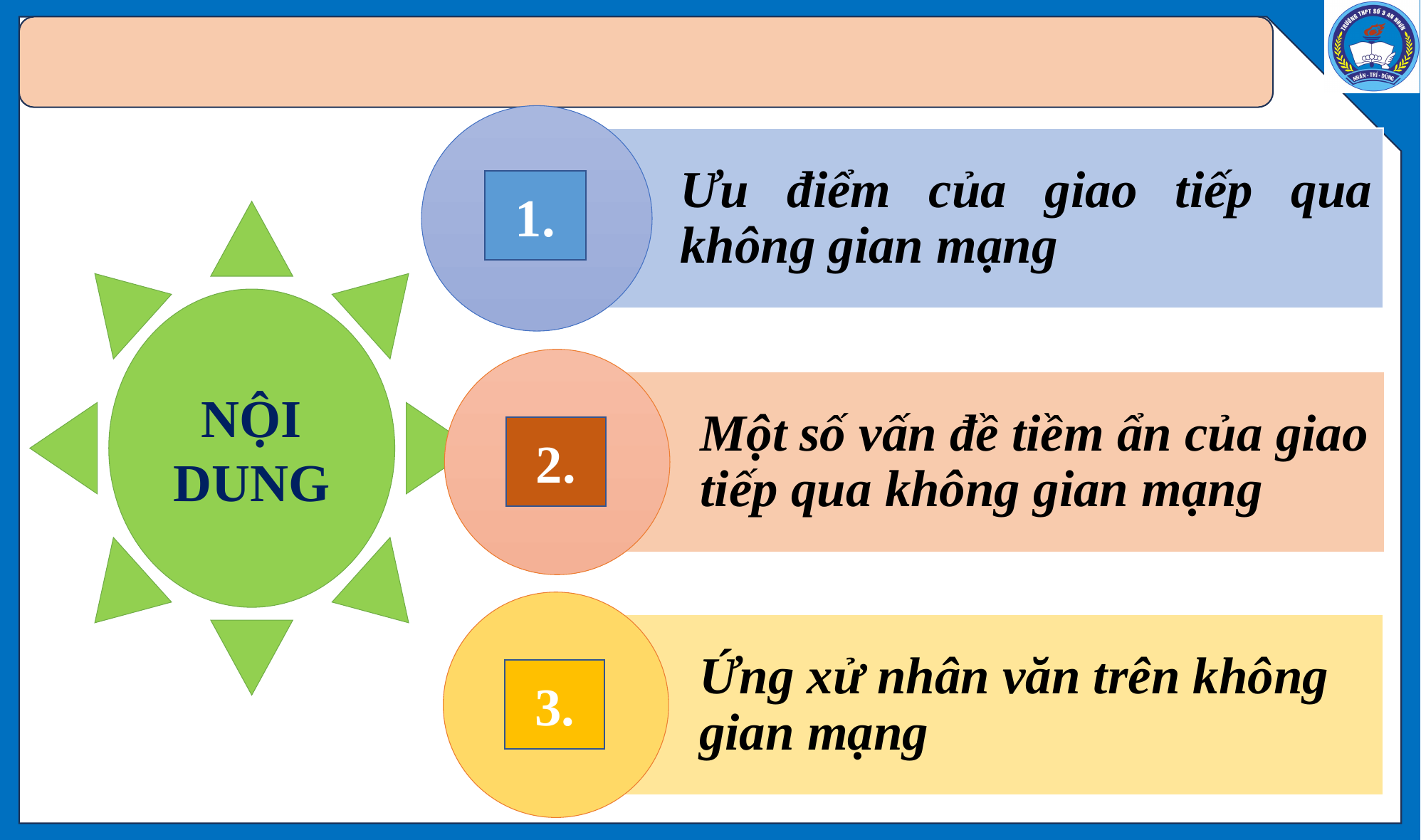

#

Ưu điểm của giao tiếp qua không gian mạng
1.
NỘI DUNG

Một số vấn đề tiềm ẩn của giao tiếp qua không gian mạng
2.

Ứng xử nhân văn trên không gian mạng
3.